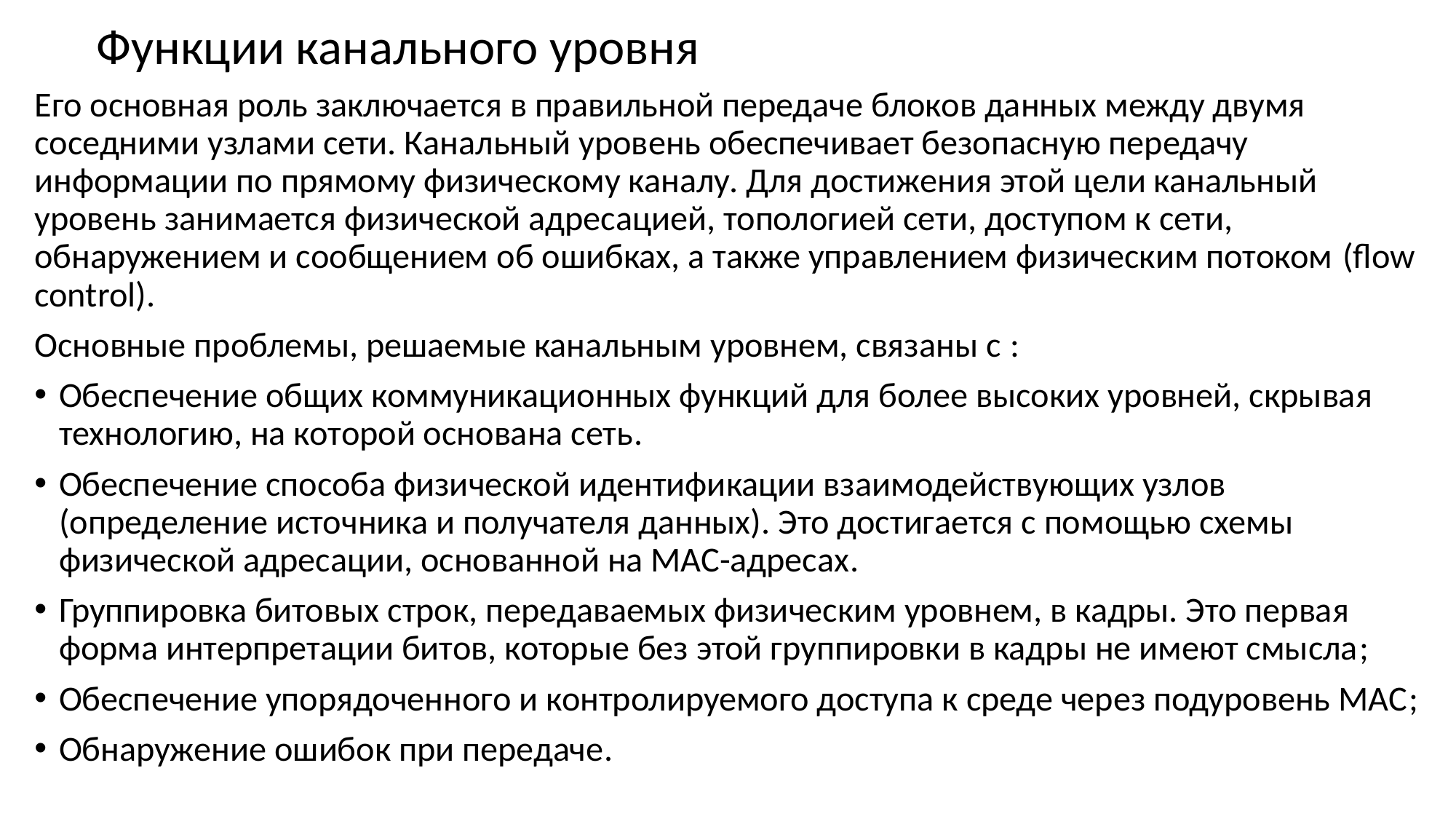

# Функции канального уровня
Его основная роль заключается в правильной передаче блоков данных между двумя соседними узлами сети. Канальный уровень обеспечивает безопасную передачу информации по прямому физическому каналу. Для достижения этой цели канальный уровень занимается физической адресацией, топологией сети, доступом к сети, обнаружением и сообщением об ошибках, а также управлением физическим потоком (flow control).
Основные проблемы, решаемые канальным уровнем, связаны с :
Обеспечение общих коммуникационных функций для более высоких уровней, скрывая технологию, на которой основана сеть.
Обеспечение способа физической идентификации взаимодействующих узлов (определение источника и получателя данных). Это достигается с помощью схемы физической адресации, основанной на MAC-адресах.
Группировка битовых строк, передаваемых физическим уровнем, в кадры. Это первая форма интерпретации битов, которые без этой группировки в кадры не имеют смысла;
Обеспечение упорядоченного и контролируемого доступа к среде через подуровень MAC;
Обнаружение ошибок при передаче.